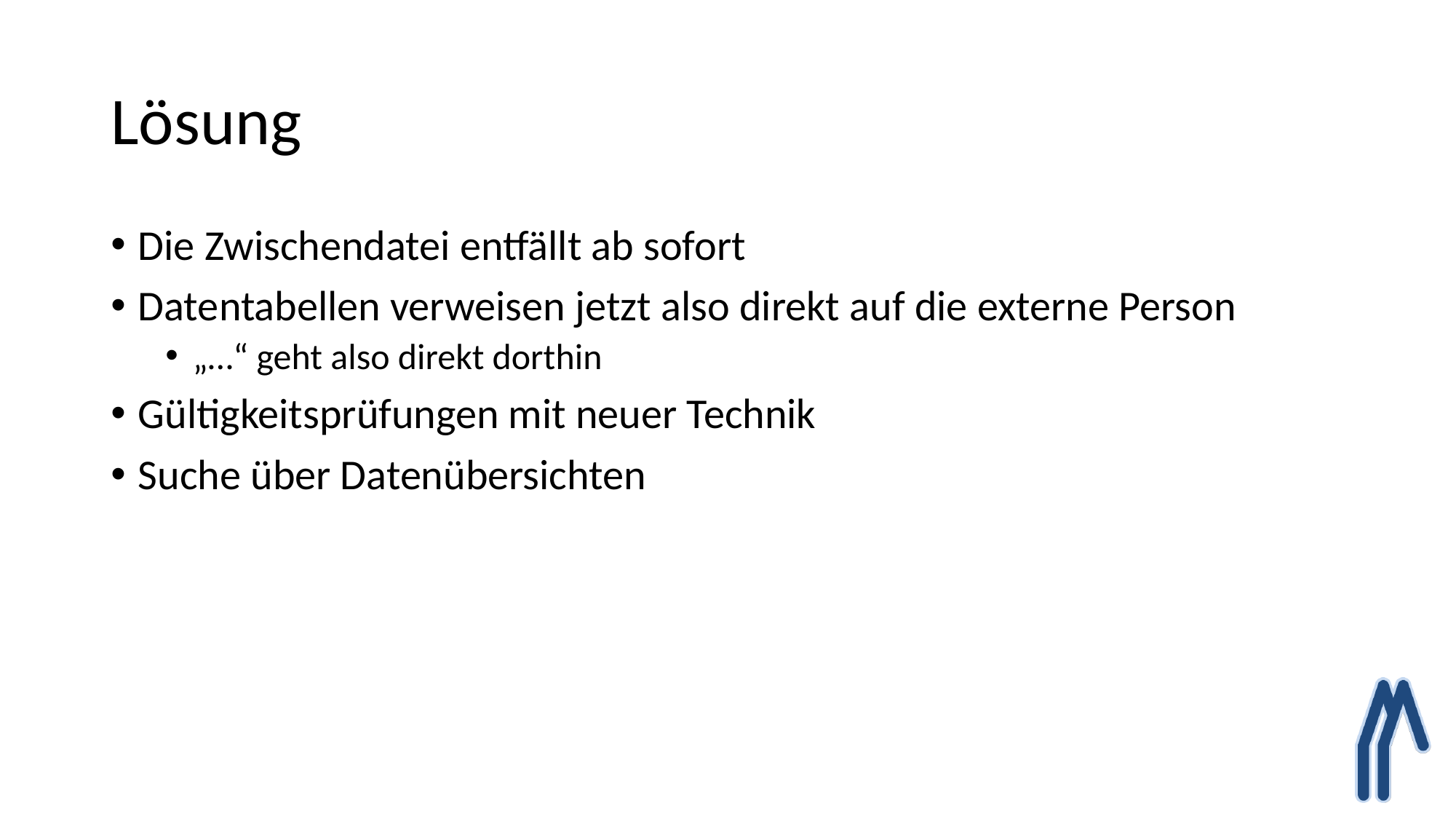

# Lösung
Die Zwischendatei entfällt ab sofort
Datentabellen verweisen jetzt also direkt auf die externe Person
„…“ geht also direkt dorthin
Gültigkeitsprüfungen mit neuer Technik
Suche über Datenübersichten